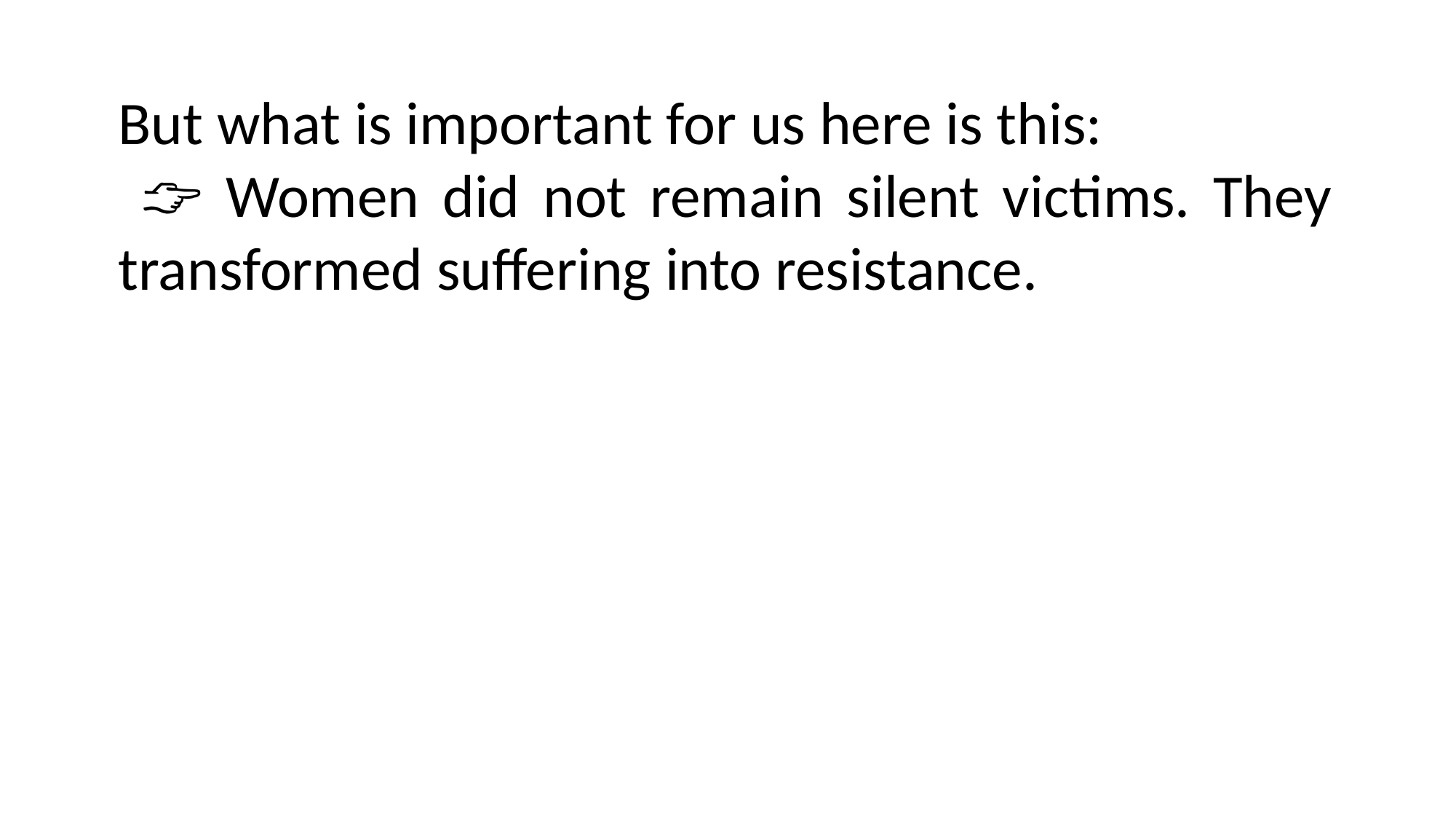

But what is important for us here is this:
 👉 Women did not remain silent victims. They transformed suffering into resistance.